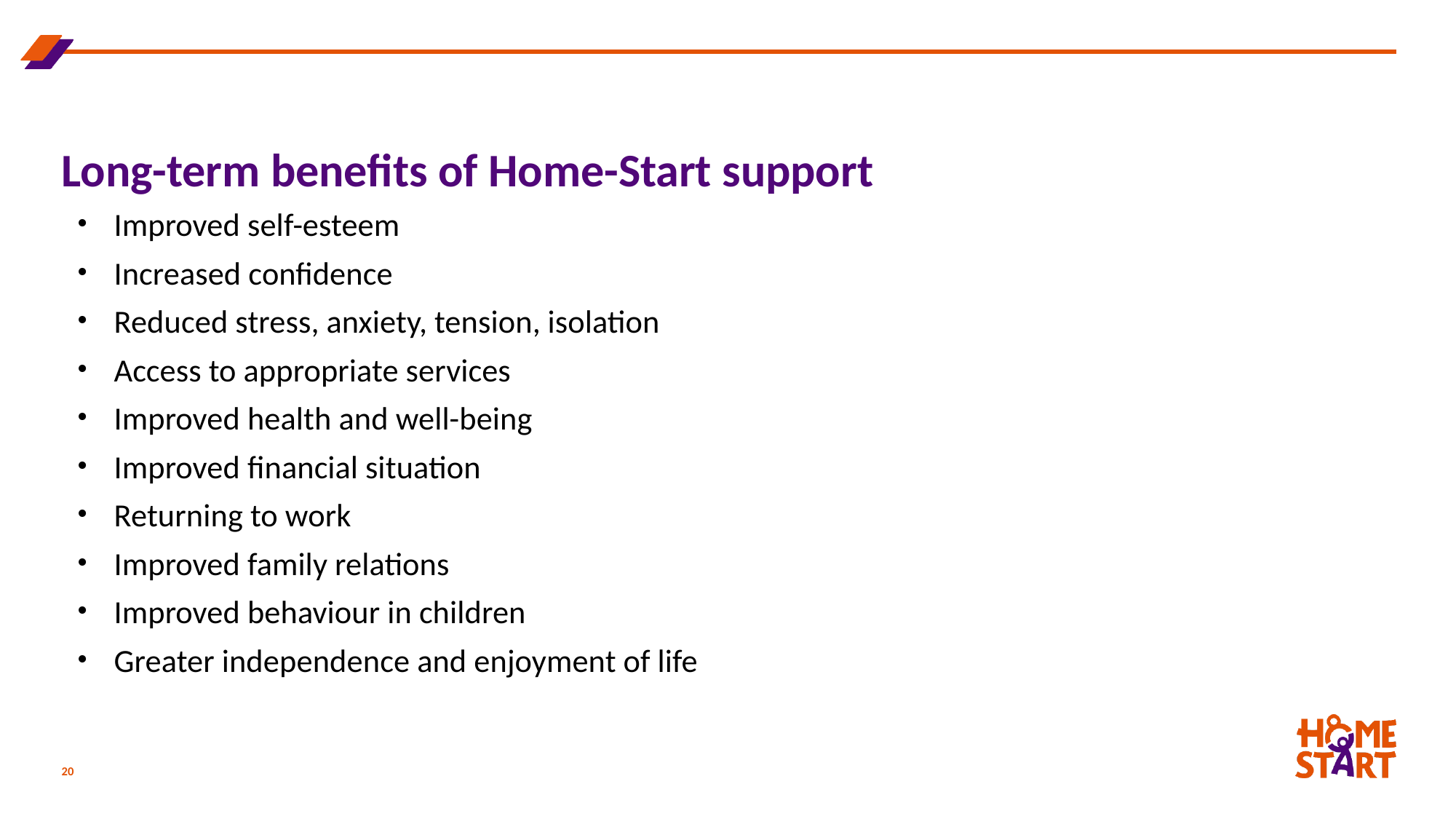

# Long-term benefits of Home-Start support
Improved self-esteem
Increased confidence
Reduced stress, anxiety, tension, isolation
Access to appropriate services
Improved health and well-being
Improved financial situation
Returning to work
Improved family relations
Improved behaviour in children
Greater independence and enjoyment of life
20